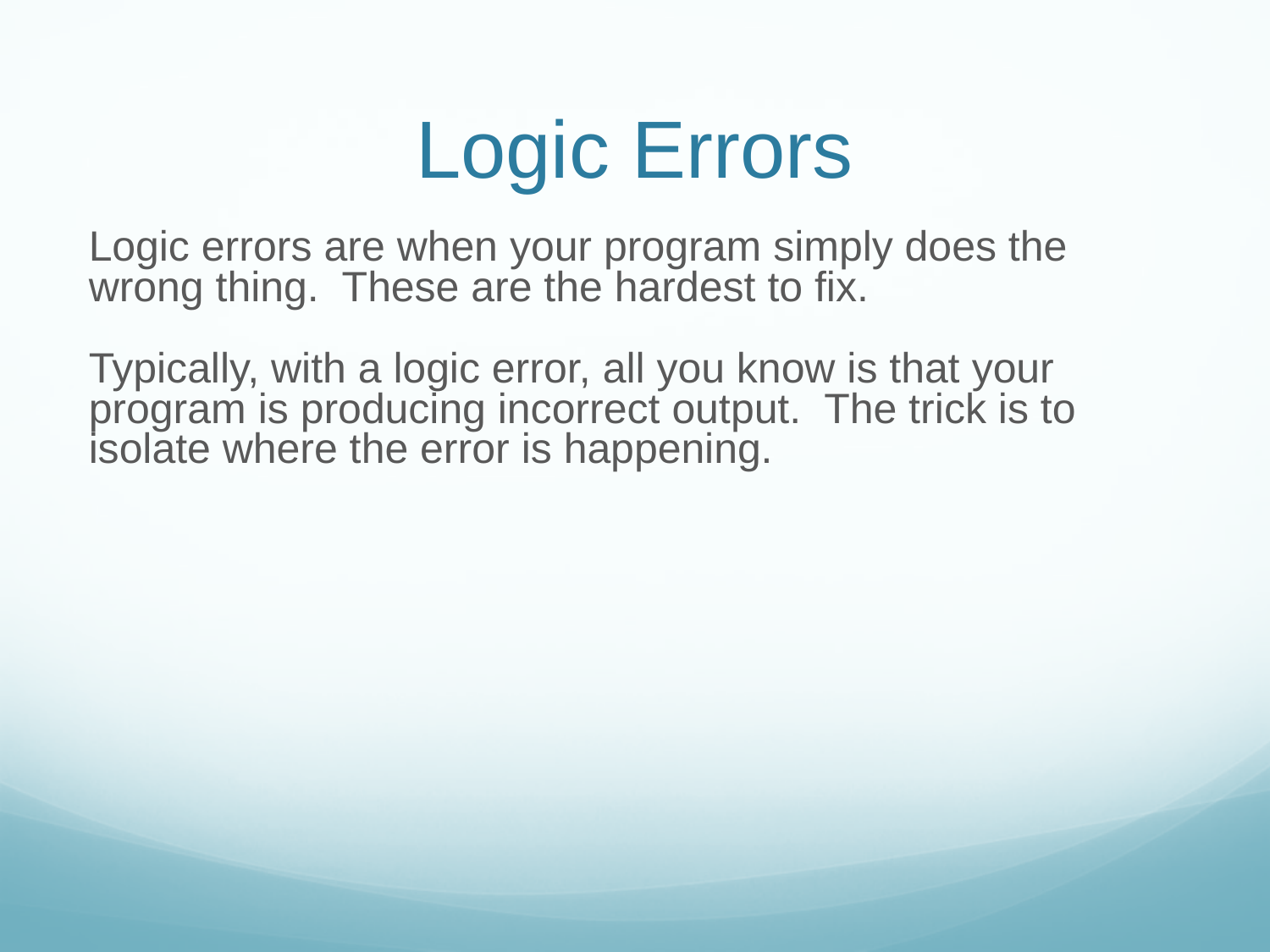

Logic Errors
Logic errors are when your program simply does the wrong thing.  These are the hardest to fix.

Typically, with a logic error, all you know is that your program is producing incorrect output.  The trick is to isolate where the error is happening.